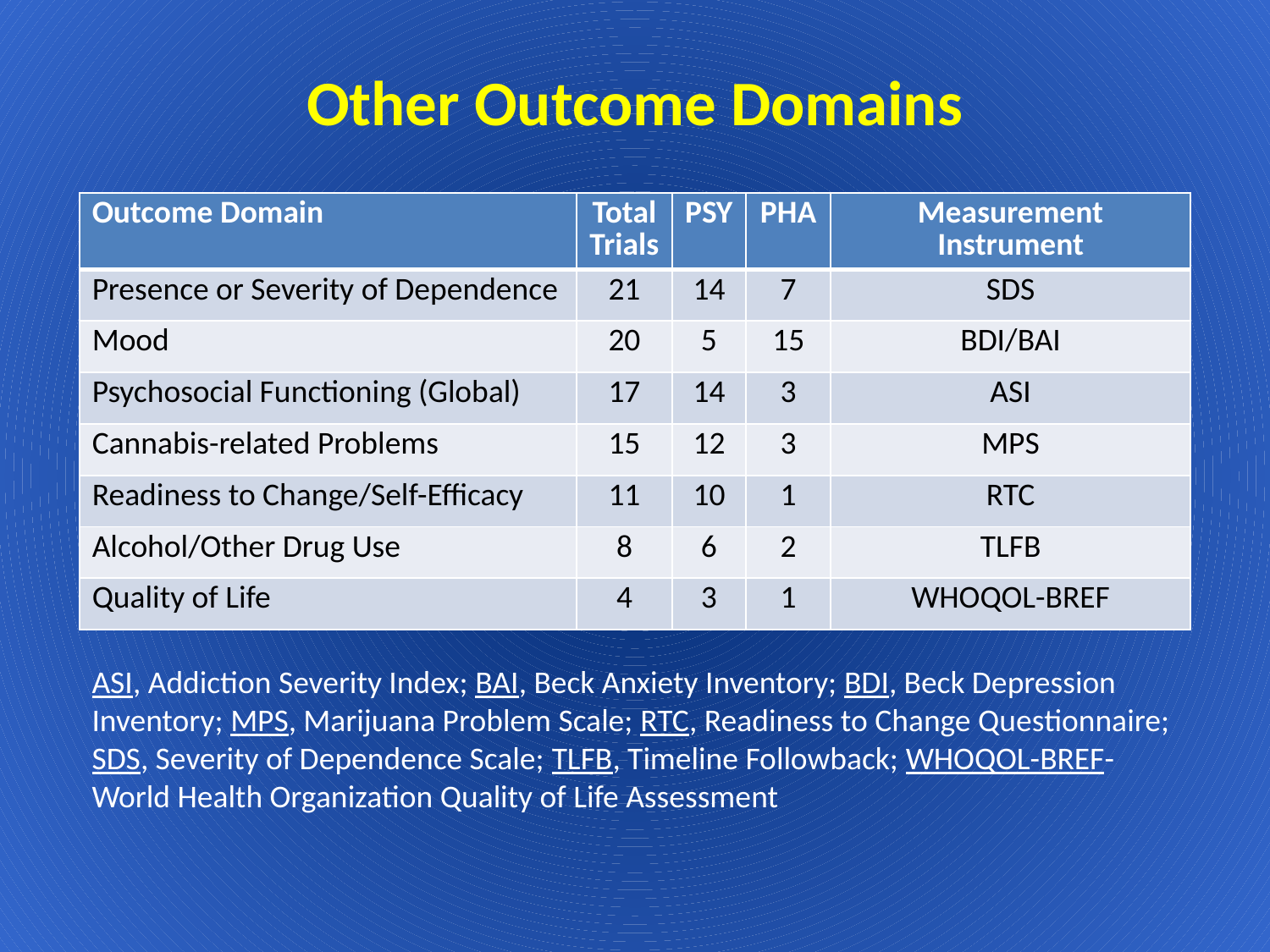

Other Outcome Domains
| Outcome Domain | Total Trials | PSY | PHA | Measurement Instrument |
| --- | --- | --- | --- | --- |
| Presence or Severity of Dependence | 21 | 14 | 7 | SDS |
| Mood | 20 | 5 | 15 | BDI/BAI |
| Psychosocial Functioning (Global) | 17 | 14 | 3 | ASI |
| Cannabis-related Problems | 15 | 12 | 3 | MPS |
| Readiness to Change/Self-Efficacy | 11 | 10 | 1 | RTC |
| Alcohol/Other Drug Use | 8 | 6 | 2 | TLFB |
| Quality of Life | 4 | 3 | 1 | WHOQOL-BREF |
ASI, Addiction Severity Index; BAI, Beck Anxiety Inventory; BDI, Beck Depression Inventory; MPS, Marijuana Problem Scale; RTC, Readiness to Change Questionnaire; SDS, Severity of Dependence Scale; TLFB, Timeline Followback; WHOQOL-BREF-World Health Organization Quality of Life Assessment